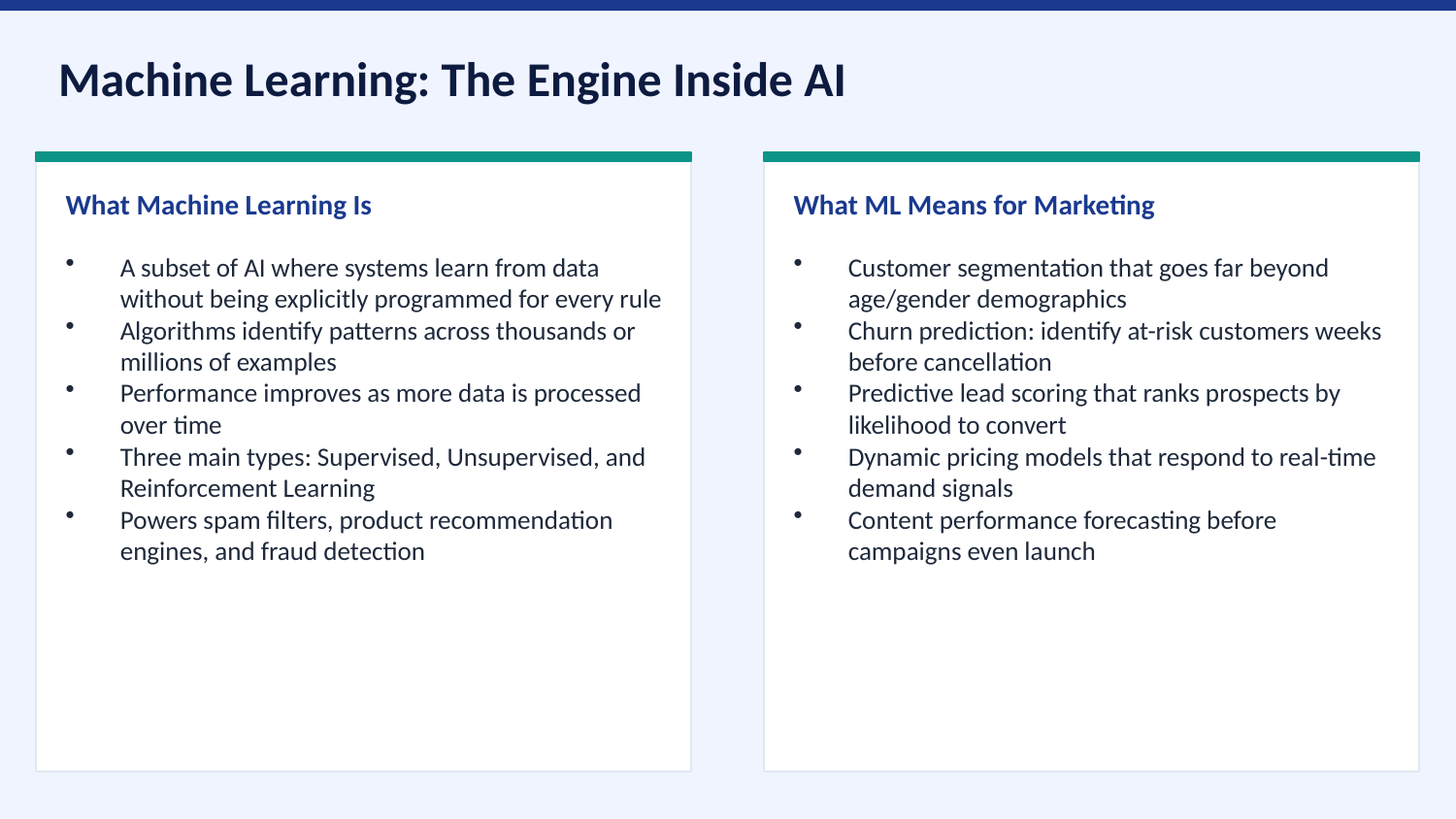

Machine Learning: The Engine Inside AI

What Machine Learning Is
What ML Means for Marketing
A subset of AI where systems learn from data without being explicitly programmed for every rule
Algorithms identify patterns across thousands or millions of examples
Performance improves as more data is processed over time
Three main types: Supervised, Unsupervised, and Reinforcement Learning
Powers spam filters, product recommendation engines, and fraud detection
Customer segmentation that goes far beyond age/gender demographics
Churn prediction: identify at-risk customers weeks before cancellation
Predictive lead scoring that ranks prospects by likelihood to convert
Dynamic pricing models that respond to real-time demand signals
Content performance forecasting before campaigns even launch